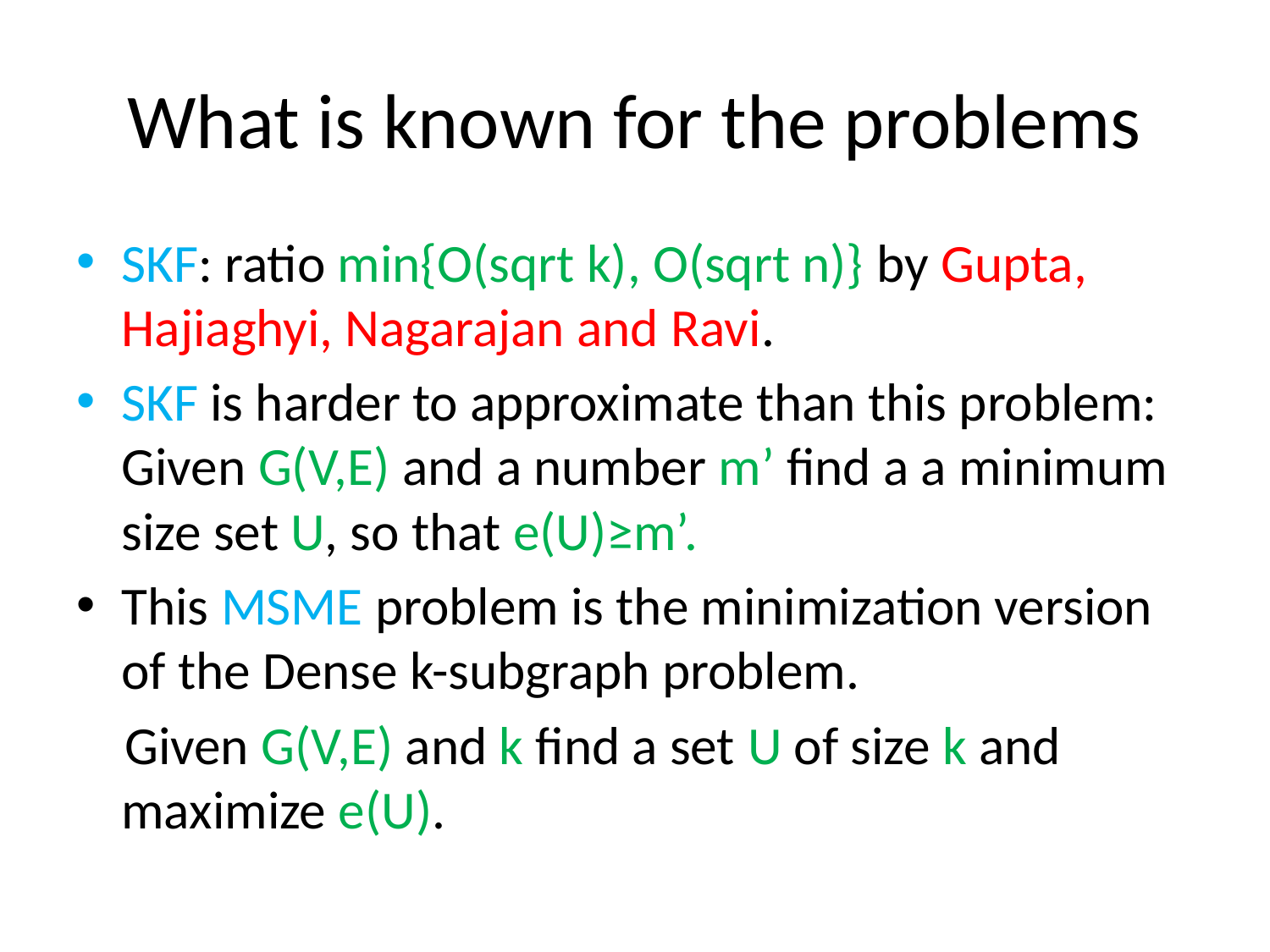

# What is known for the problems
SKF: ratio min{O(sqrt k), O(sqrt n)} by Gupta, Hajiaghyi, Nagarajan and Ravi.
SKF is harder to approximate than this problem: Given G(V,E) and a number m’ find a a minimum size set U, so that e(U)≥m’.
This MSME problem is the minimization version of the Dense k-subgraph problem.
    Given G(V,E) and k find a set U of size k and maximize e(U).